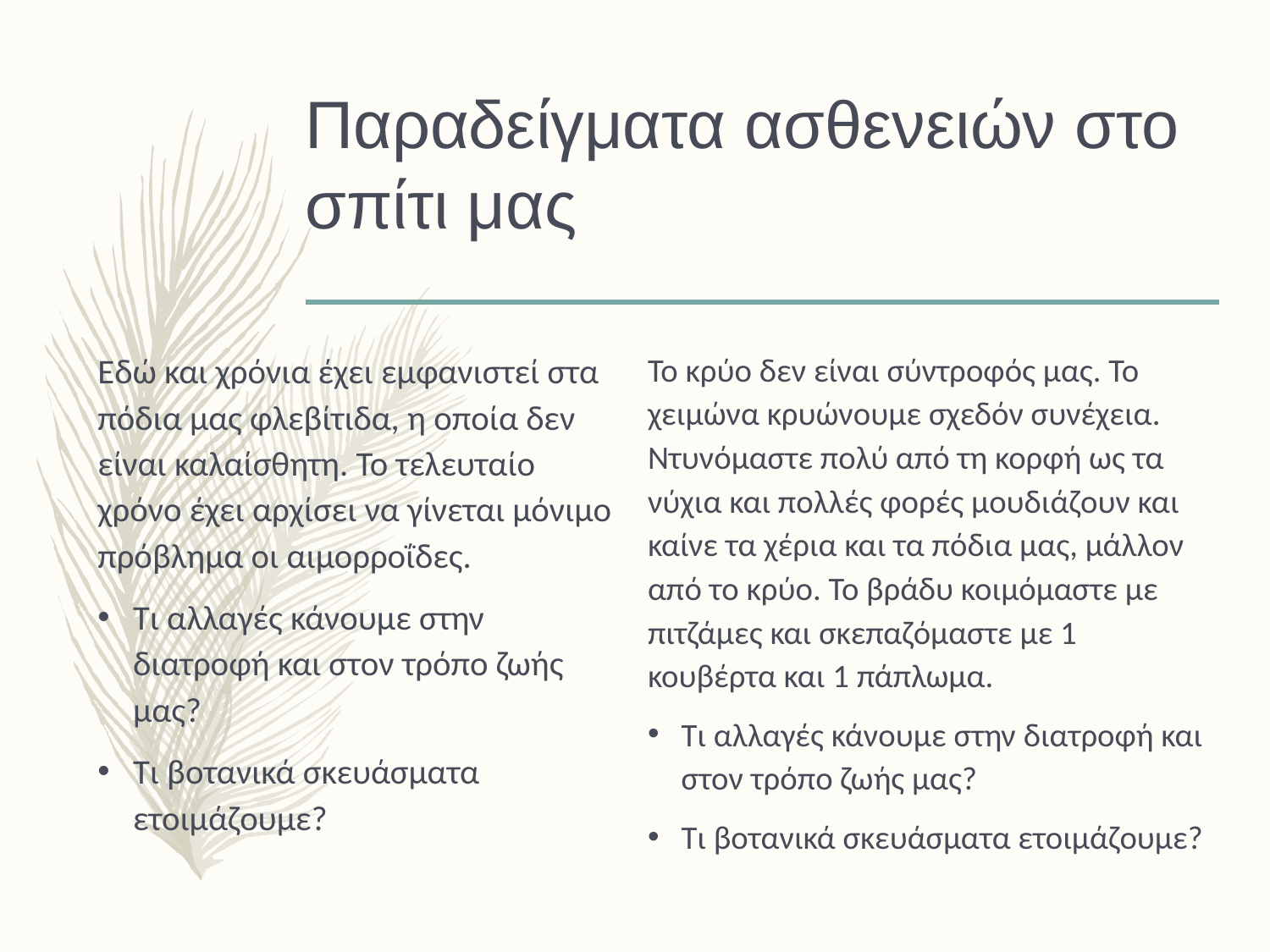

# Παραδείγματα ασθενειών στο σπίτι μας
Εδώ και χρόνια έχει εμφανιστεί στα πόδια μας φλεβίτιδα, η οποία δεν είναι καλαίσθητη. Το τελευταίο χρόνο έχει αρχίσει να γίνεται μόνιμο πρόβλημα οι αιμορροΐδες.
Τι αλλαγές κάνουμε στην διατροφή και στον τρόπο ζωής μας?
Τι βοτανικά σκευάσματα ετοιμάζουμε?
Το κρύο δεν είναι σύντροφός μας. Το χειμώνα κρυώνουμε σχεδόν συνέχεια. Ντυνόμαστε πολύ από τη κορφή ως τα νύχια και πολλές φορές μουδιάζουν και καίνε τα χέρια και τα πόδια μας, μάλλον από το κρύο. Το βράδυ κοιμόμαστε με πιτζάμες και σκεπαζόμαστε με 1 κουβέρτα και 1 πάπλωμα.
Τι αλλαγές κάνουμε στην διατροφή και στον τρόπο ζωής μας?
Τι βοτανικά σκευάσματα ετοιμάζουμε?